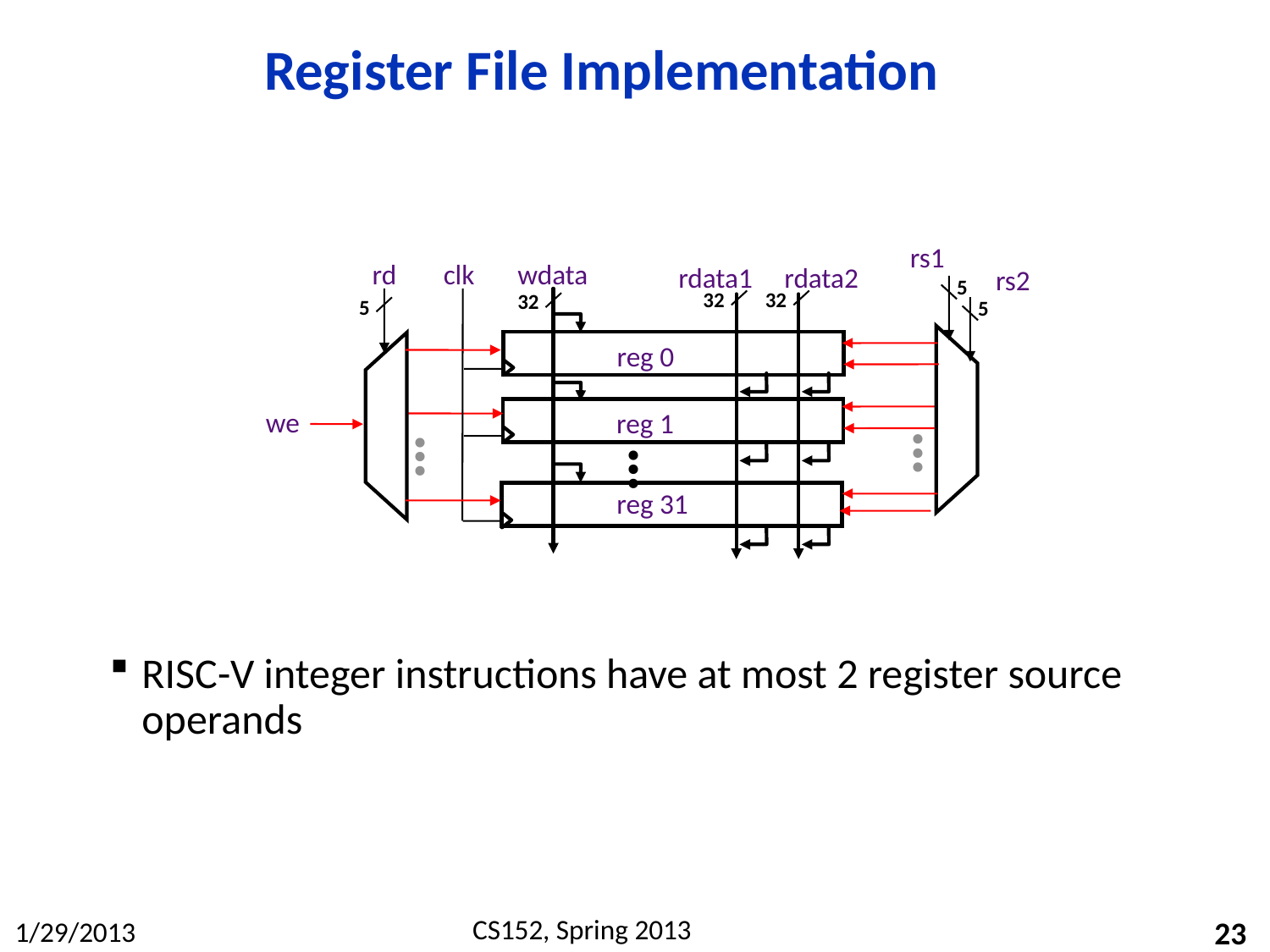

# Register File Implementation
rs1
rd
clk
wdata
rdata1
rdata2
rs2
5

32

32

32

5
5

reg 0

we

reg 1

…

…

…

reg 31

RISC-V integer instructions have at most 2 register source operands
23